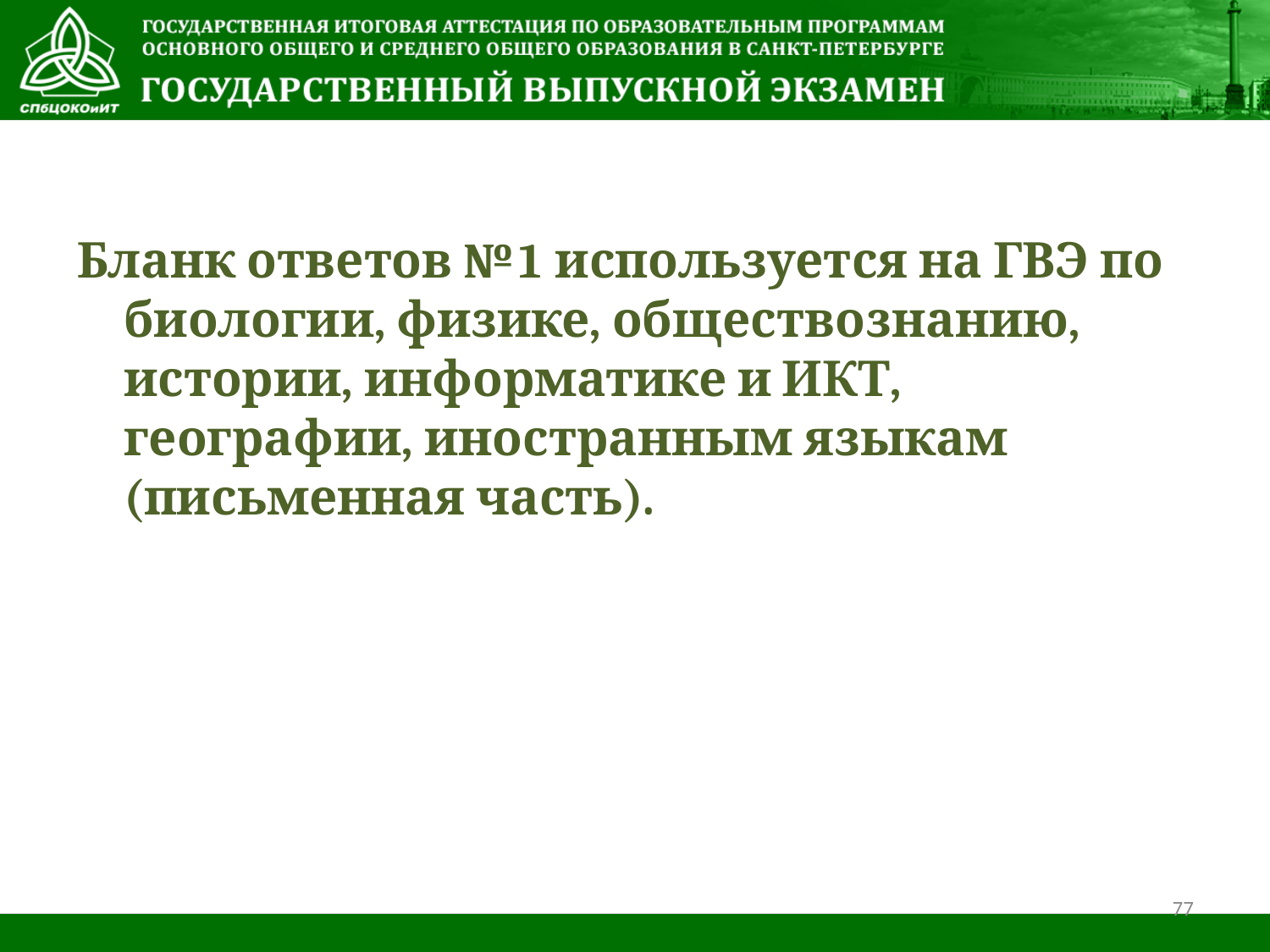

Бланк ответов №1 используется на ГВЭ по биологии, физике, обществознанию, истории, информатике и ИКТ, географии, иностранным языкам (письменная часть).

77